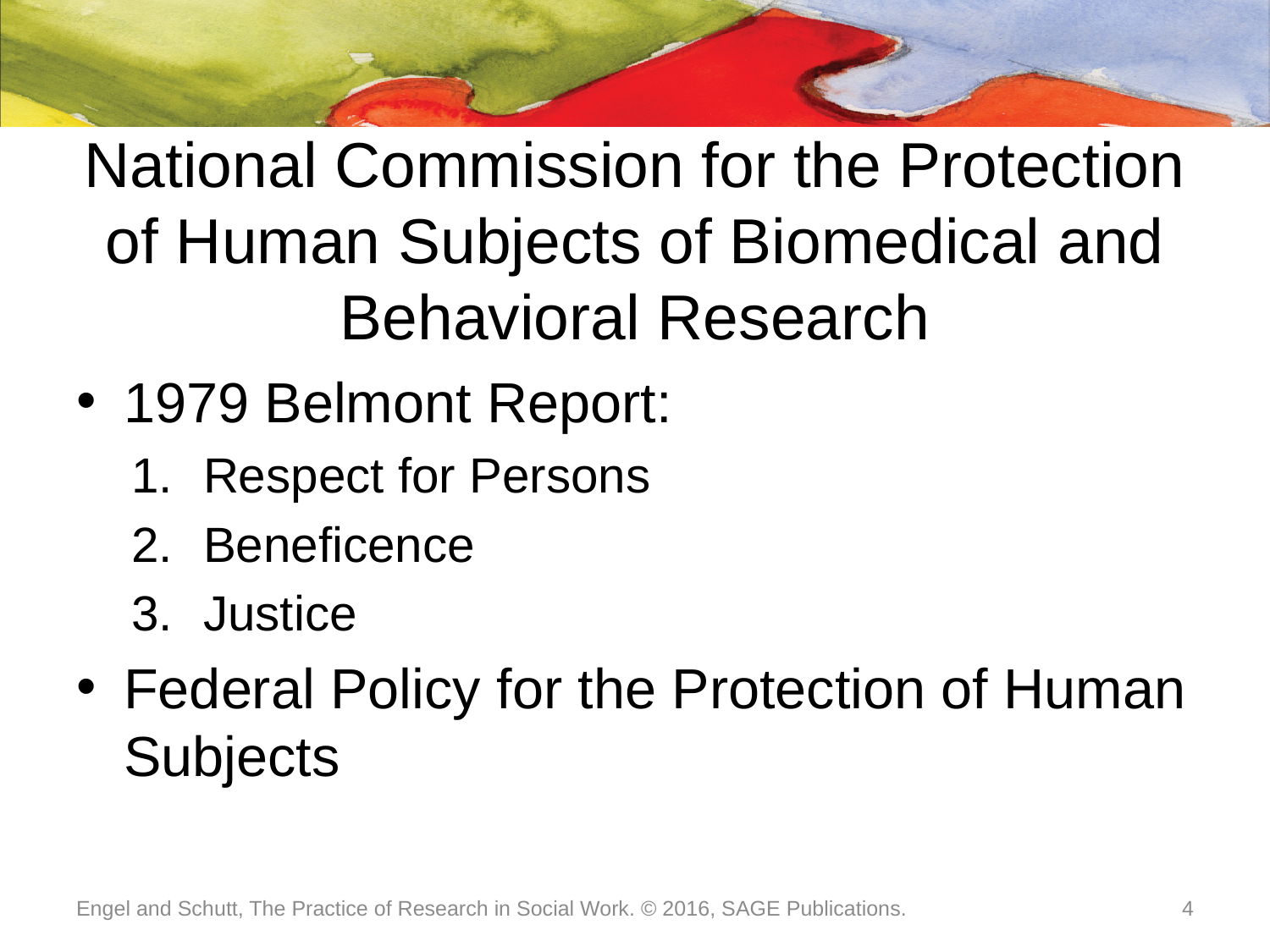

# National Commission for the Protection of Human Subjects of Biomedical and Behavioral Research
1979 Belmont Report:
Respect for Persons
Beneficence
Justice
Federal Policy for the Protection of Human Subjects
Engel and Schutt, The Practice of Research in Social Work. © 2016, SAGE Publications.
4